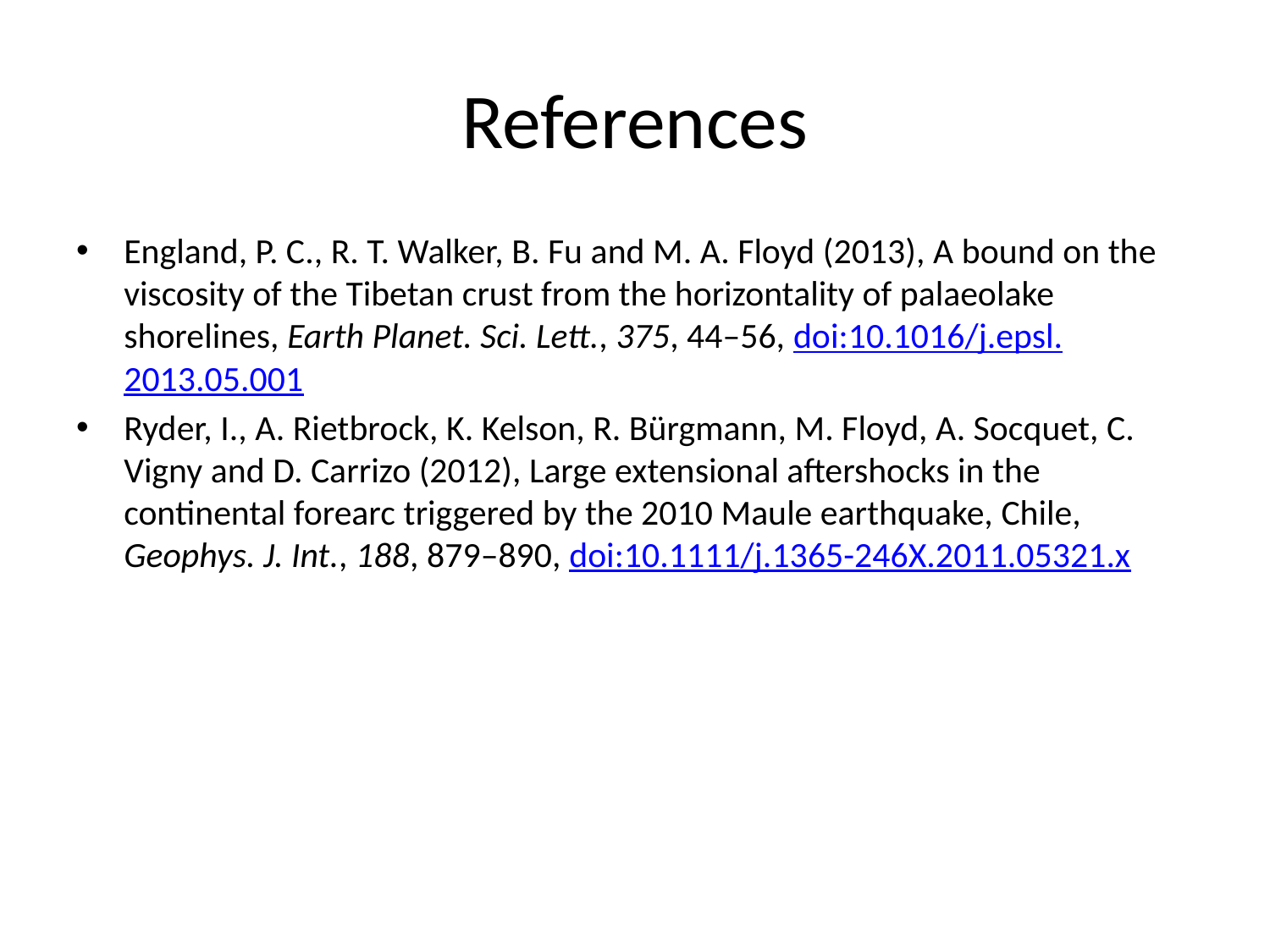

# References
England, P. C., R. T. Walker, B. Fu and M. A. Floyd (2013), A bound on the viscosity of the Tibetan crust from the horizontality of palaeolake shorelines, Earth Planet. Sci. Lett., 375, 44–56, doi:10.1016/j.epsl.2013.05.001
Ryder, I., A. Rietbrock, K. Kelson, R. Bürgmann, M. Floyd, A. Socquet, C. Vigny and D. Carrizo (2012), Large extensional aftershocks in the continental forearc triggered by the 2010 Maule earthquake, Chile, Geophys. J. Int., 188, 879–890, doi:10.1111/j.1365-246X.2011.05321.x